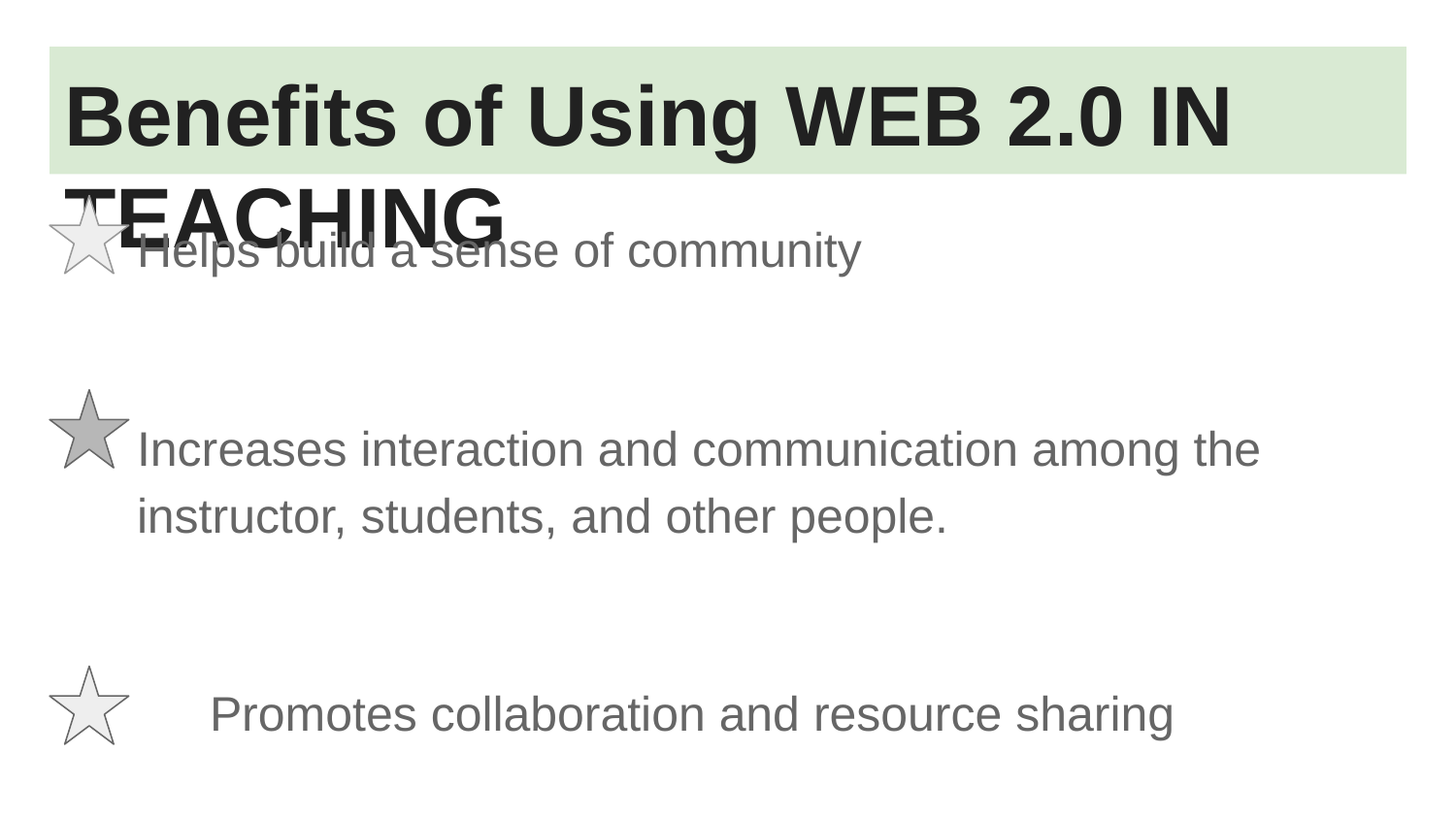

# Benefits of Using WEB 2.0 IN TEACHING
Helps build a sense of community

Increases interaction and communication among the instructor, students, and other people.

Promotes collaboration and resource sharing